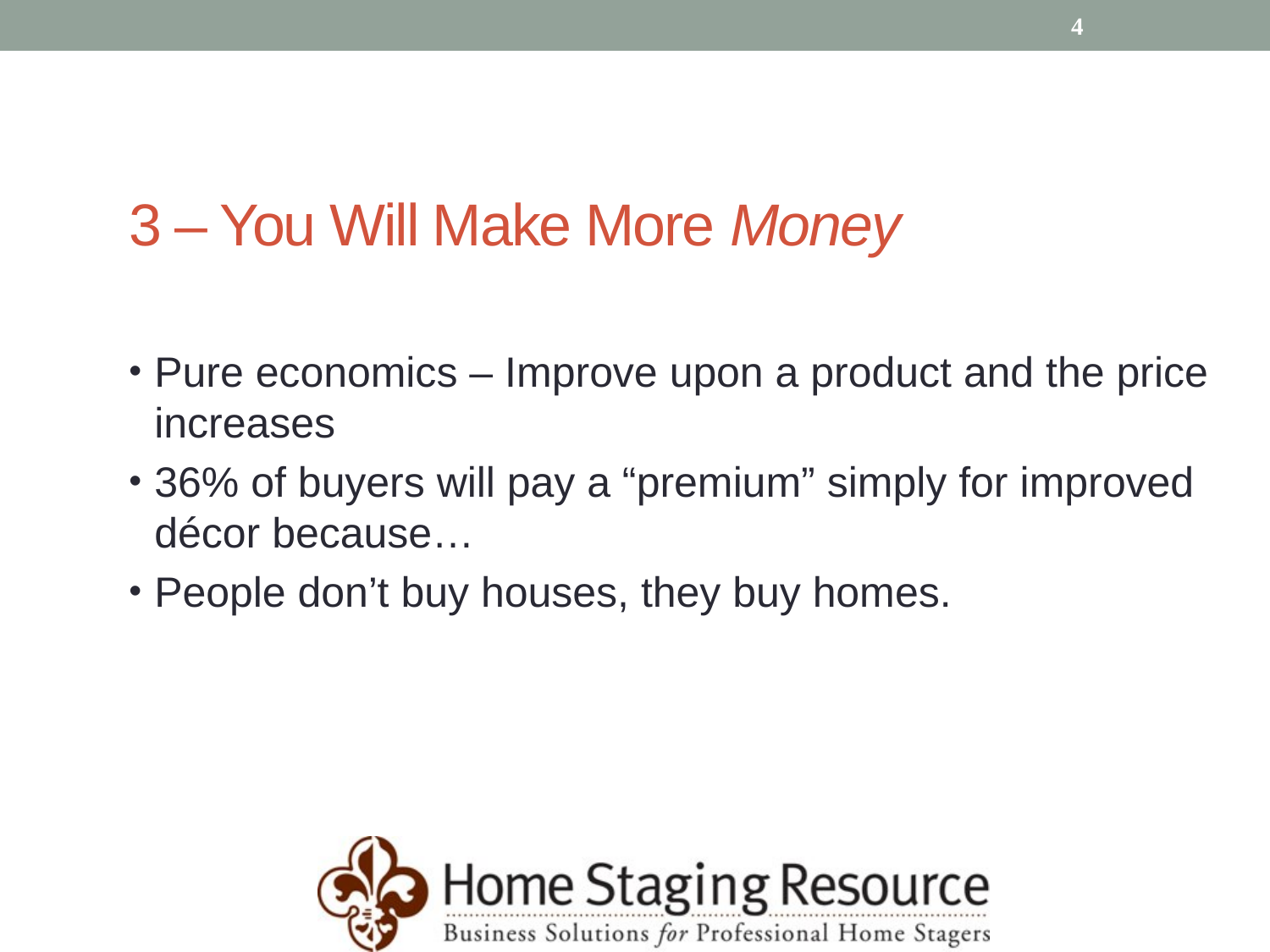

4
# 3 – You Will Make More Money
Pure economics – Improve upon a product and the price increases
36% of buyers will pay a “premium” simply for improved décor because…
People don’t buy houses, they buy homes.